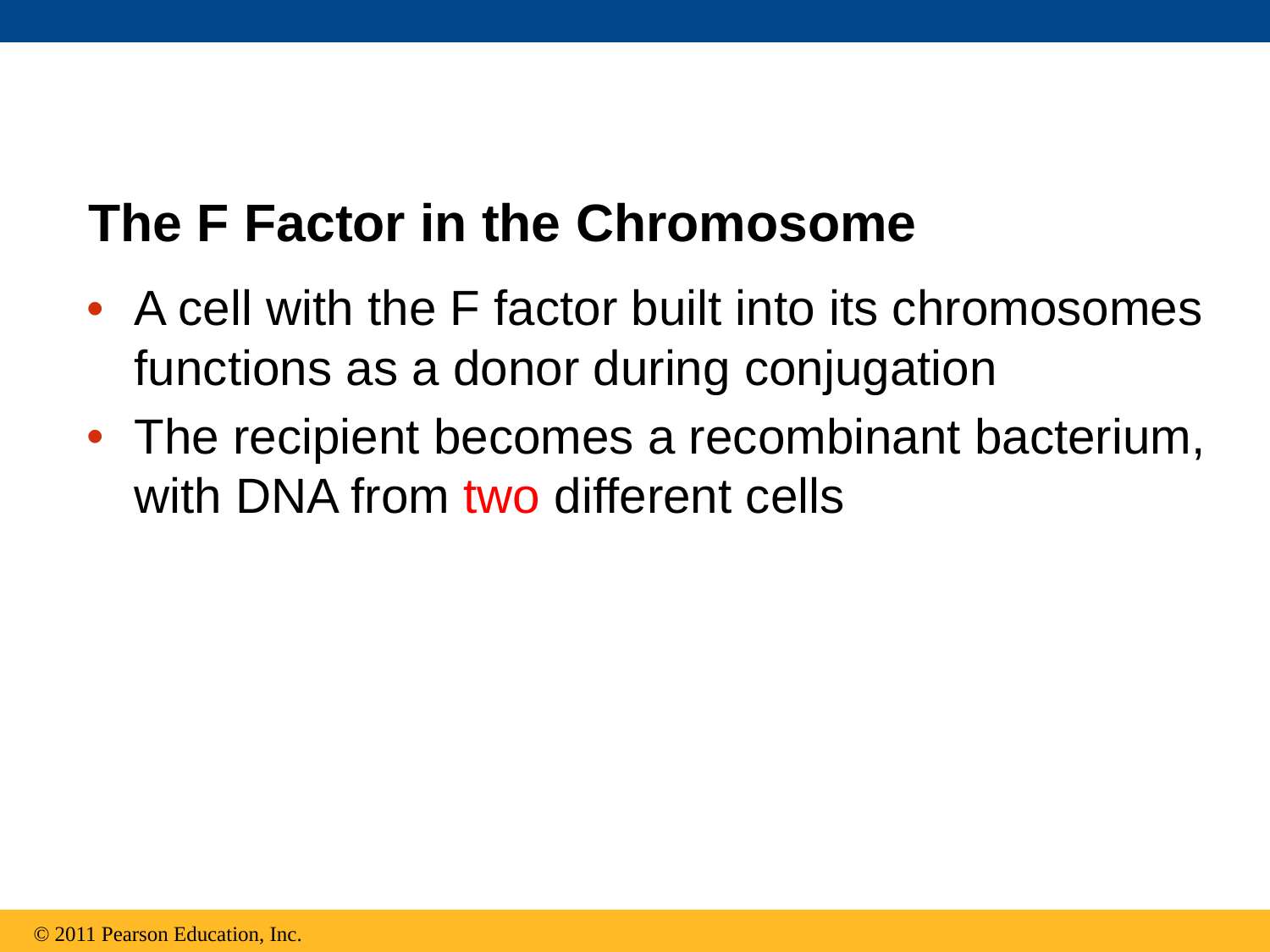

# The F Factor in the Chromosome
A cell with the F factor built into its chromosomes functions as a donor during conjugation
The recipient becomes a recombinant bacterium, with DNA from two different cells

© 2011 Pearson Education, Inc.